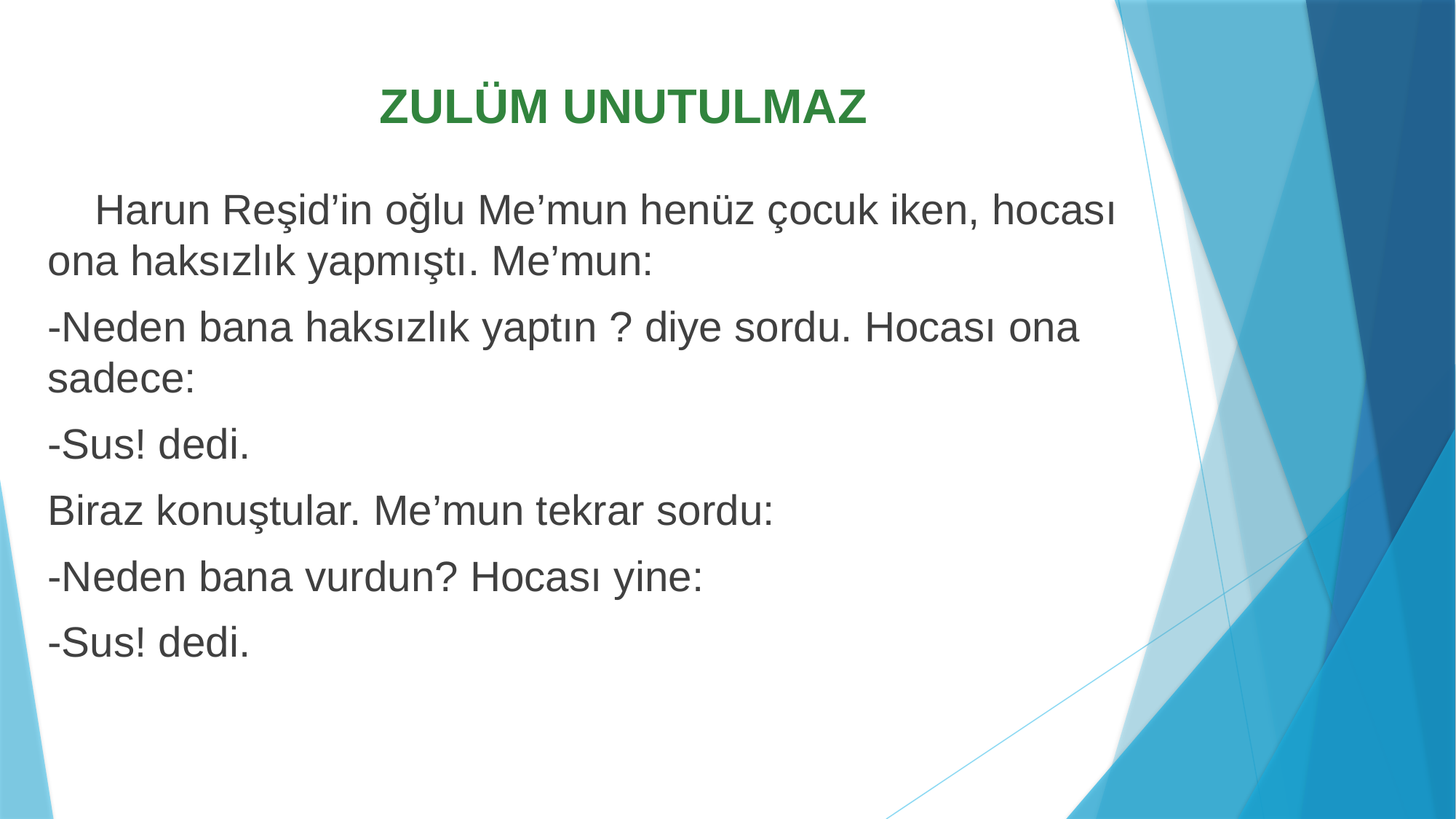

# ZULÜM UNUTULMAZ
    Harun Reşid’in oğlu Me’mun henüz çocuk iken, hocası ona haksızlık yapmıştı. Me’mun:
-Neden bana haksızlık yaptın ? diye sordu. Hocası ona sadece:
-Sus! dedi.
Biraz konuştular. Me’mun tekrar sordu:
-Neden bana vurdun? Hocası yine:
-Sus! dedi.